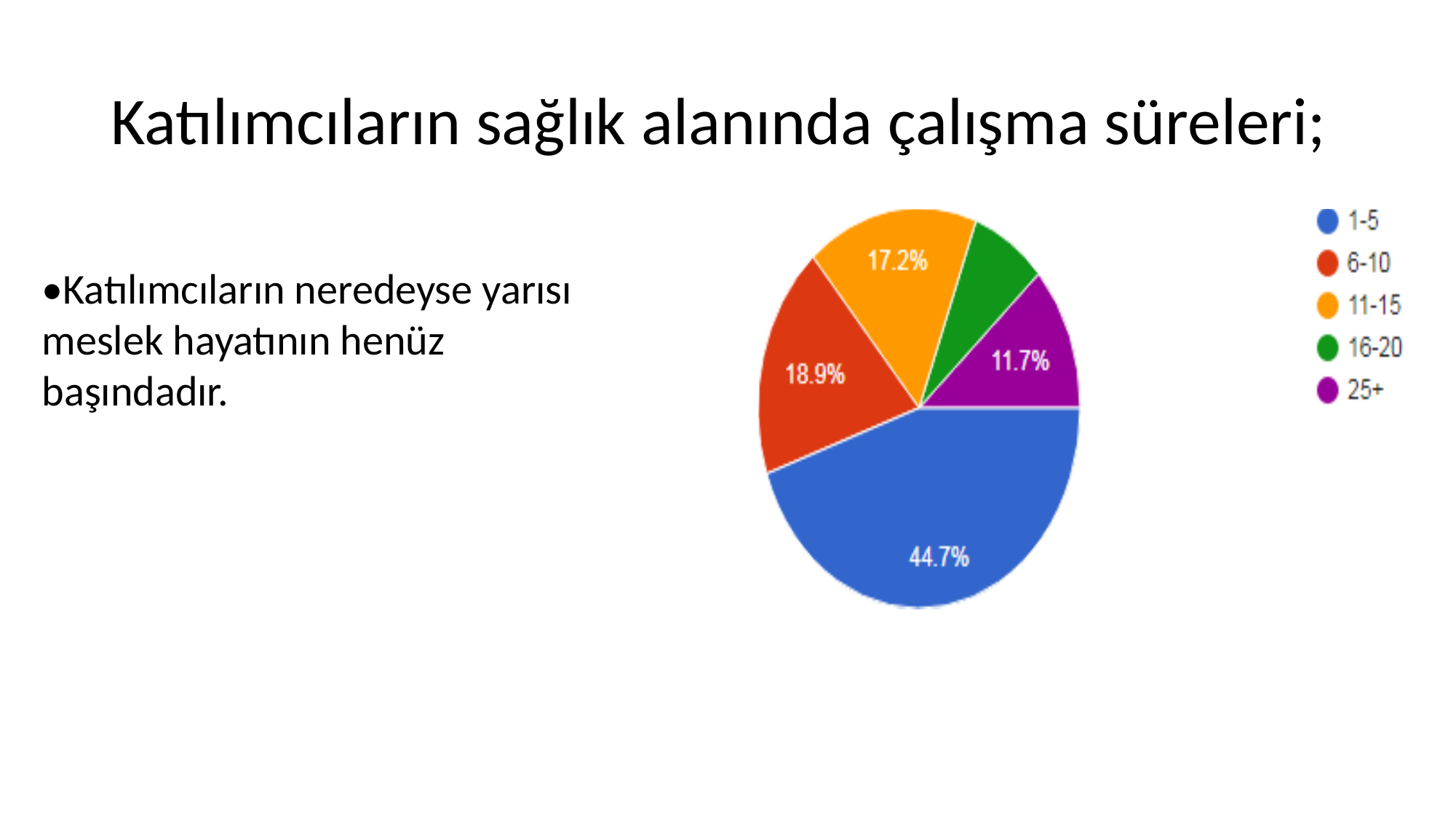

# Katılımcıların sağlık alanında çalışma süreleri;

•Katılımcıların neredeyse yarısı meslek hayatının henüz başındadır.